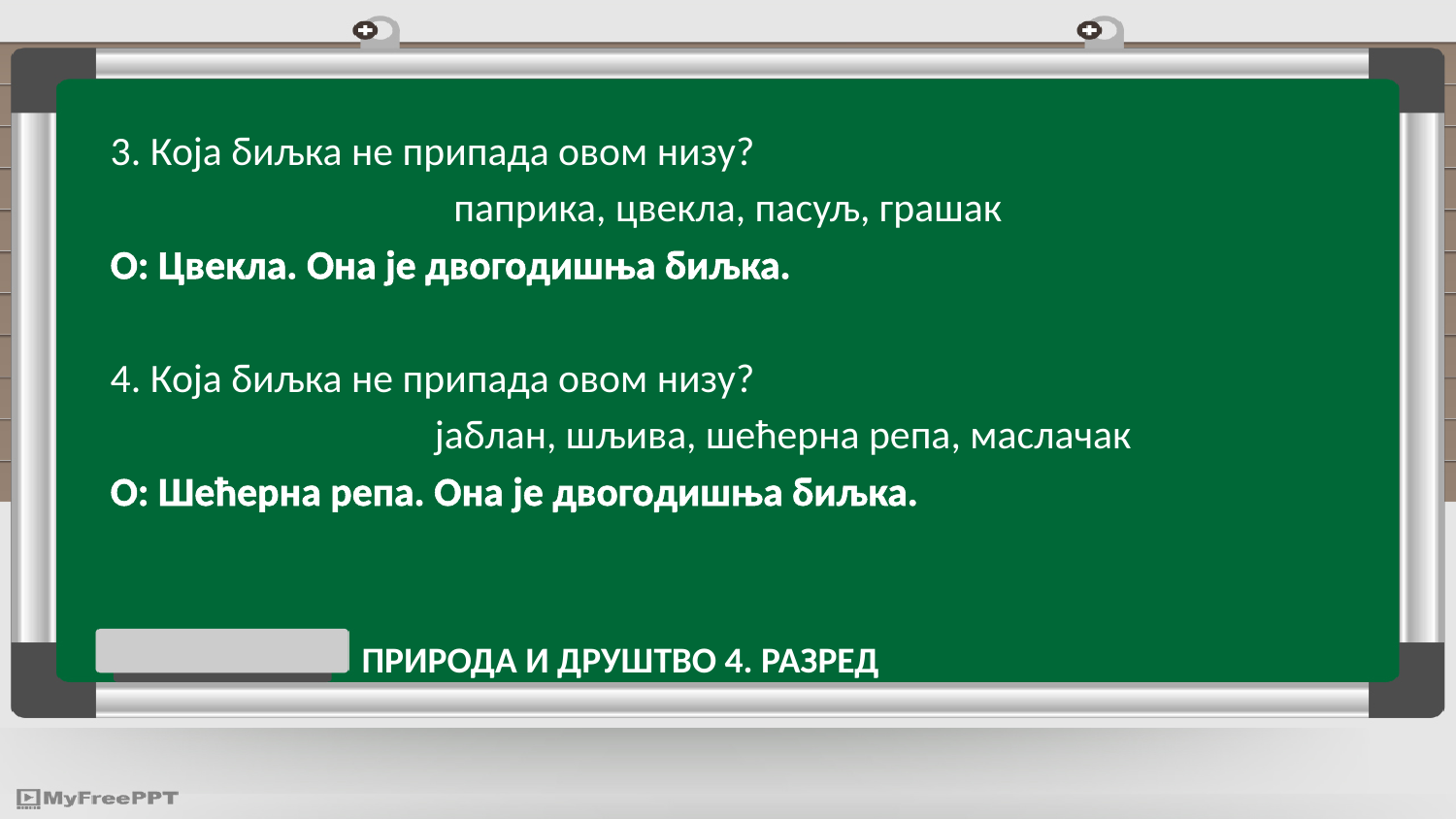

3. Која биљка не припада овом низу?
паприка, цвекла, пасуљ, грашак
О: Цвекла. Она је двогодишња биљка.

4. Која биљка не припада овом низу?
            јаблан, шљива, шећерна репа, маслачак
О: Шећерна репа. Она је двогодишња биљка.
 ПРИРОДА И ДРУШТВО 4. РАЗРЕД